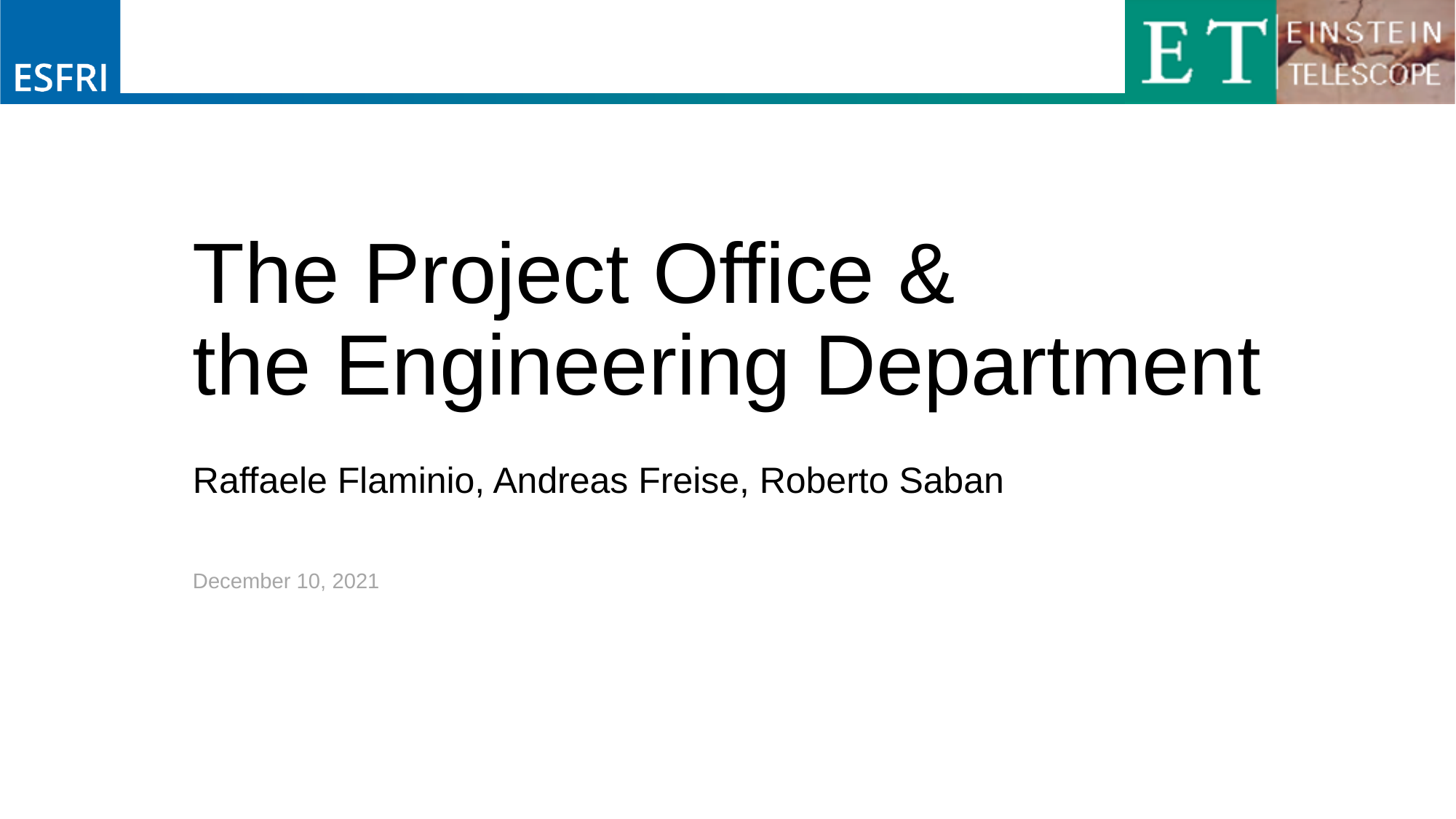

# The Project Office & the Engineering Department
Raffaele Flaminio, Andreas Freise, Roberto Saban

December 10, 2021